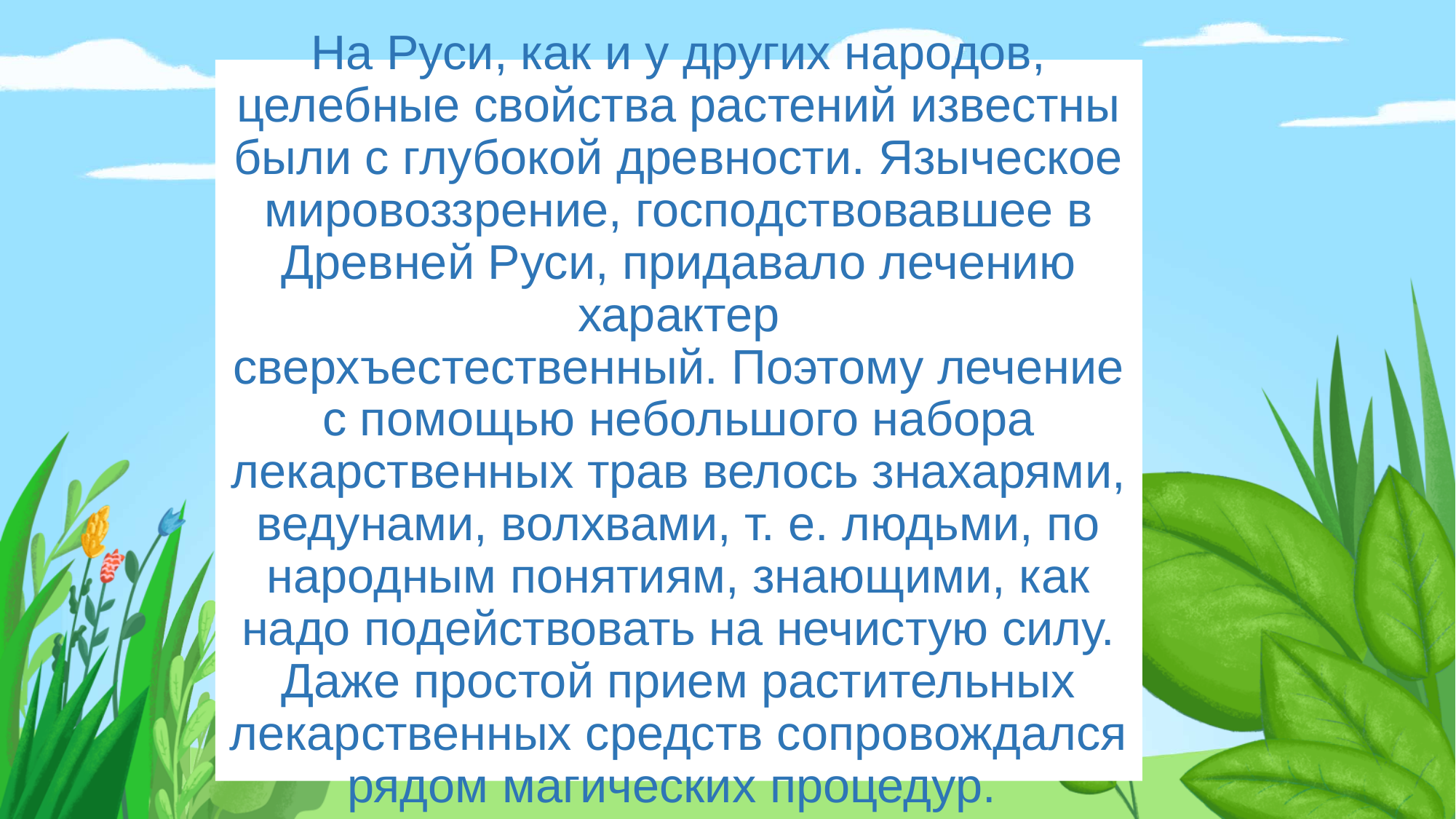

# На Руси, как и у других народов, целебные свойства растений известны были с глубокой древности. Языческое мировоззрение, господствовавшее в Древней Руси, придавало лечению характер сверхъестественный. Поэтому лечение с помощью небольшого набора лекарственных трав велось знахарями, ведунами, волхвами, т. е. людьми, по народным понятиям, знающими, как надо подействовать на нечистую силу. Даже простой прием растительных лекарственных средств сопровождался рядом магических процедур.